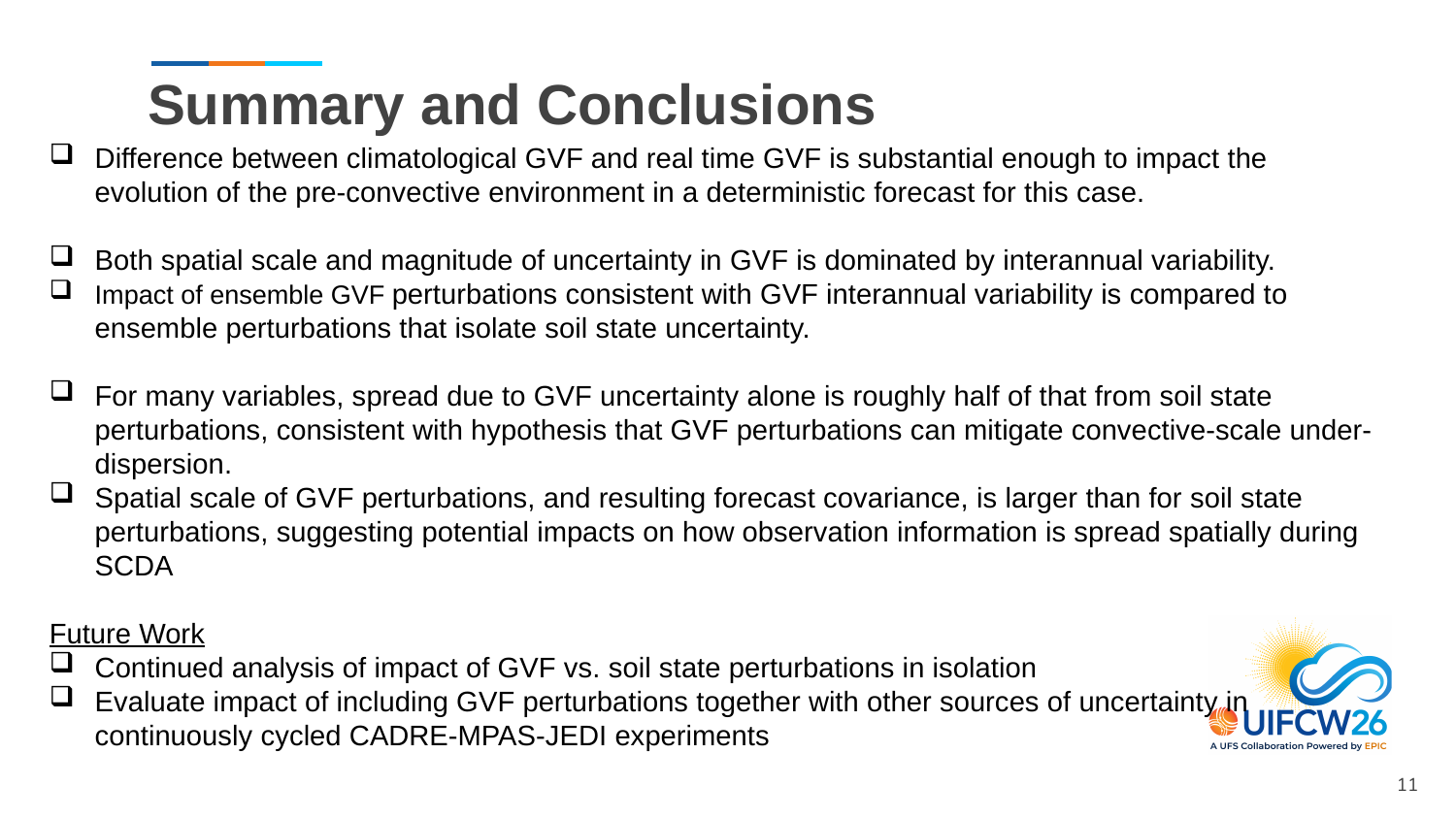

# Summary and Conclusions
Difference between climatological GVF and real time GVF is substantial enough to impact the evolution of the pre-convective environment in a deterministic forecast for this case.

Both spatial scale and magnitude of uncertainty in GVF is dominated by interannual variability.
Impact of ensemble GVF perturbations consistent with GVF interannual variability is compared to ensemble perturbations that isolate soil state uncertainty.

For many variables, spread due to GVF uncertainty alone is roughly half of that from soil state perturbations, consistent with hypothesis that GVF perturbations can mitigate convective-scale under-dispersion.
Spatial scale of GVF perturbations, and resulting forecast covariance, is larger than for soil state perturbations, suggesting potential impacts on how observation information is spread spatially during SCDA

Future Work
Continued analysis of impact of GVF vs. soil state perturbations in isolation
Evaluate impact of including GVF perturbations together with other sources of uncertainty in continuously cycled CADRE-MPAS-JEDI experiments

11